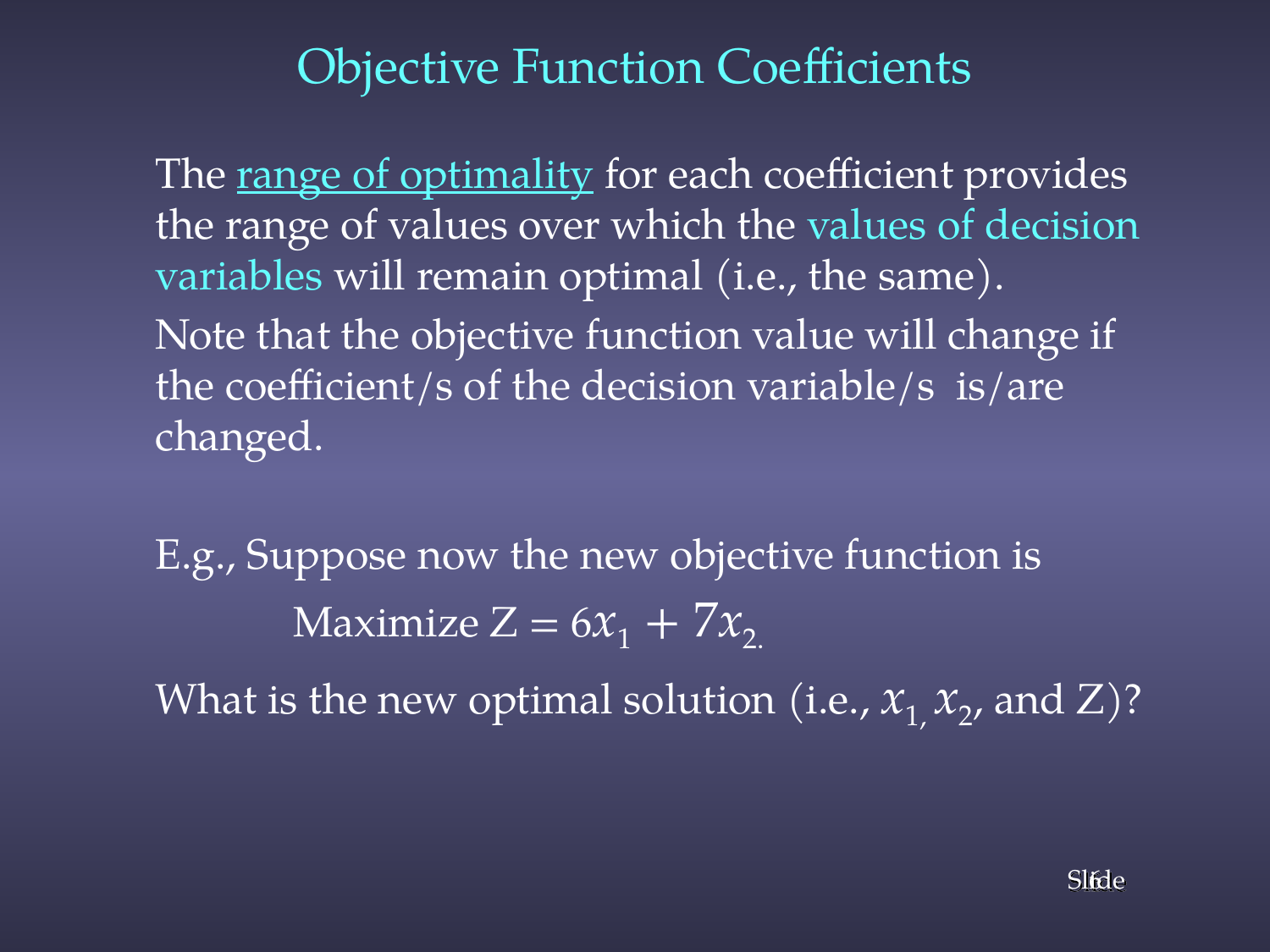

# Objective Function Coefficients
	The range of optimality for each coefficient provides the range of values over which the values of decision variables will remain optimal (i.e., the same).
	Note that the objective function value will change if the coefficient/s of the decision variable/s  is/are changed.

	E.g., Suppose now the new objective function is
		 Maximize Z = 6x1 + 7x2.
	What is the new optimal solution (i.e., x1, x2, and Z)?